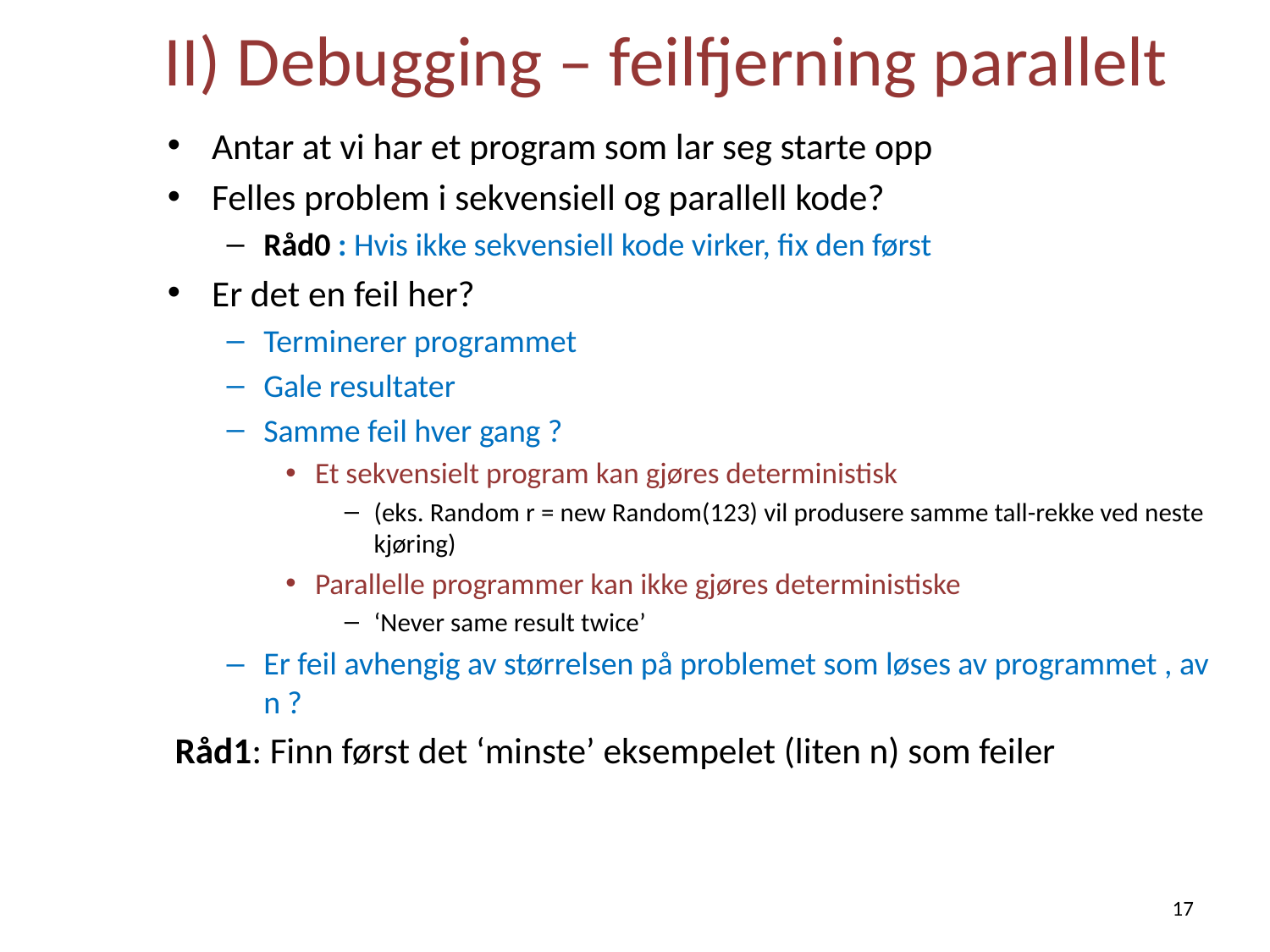

# II) Debugging – feilfjerning parallelt
Antar at vi har et program som lar seg starte opp
Felles problem i sekvensiell og parallell kode?
Råd0 : Hvis ikke sekvensiell kode virker, fix den først
Er det en feil her?
Terminerer programmet
Gale resultater
Samme feil hver gang ?
Et sekvensielt program kan gjøres deterministisk
(eks. Random r = new Random(123) vil produsere samme tall-rekke ved neste kjøring)
Parallelle programmer kan ikke gjøres deterministiske
‘Never same result twice’
Er feil avhengig av størrelsen på problemet som løses av programmet , av n ?
Råd1: Finn først det ‘minste’ eksempelet (liten n) som feiler

17